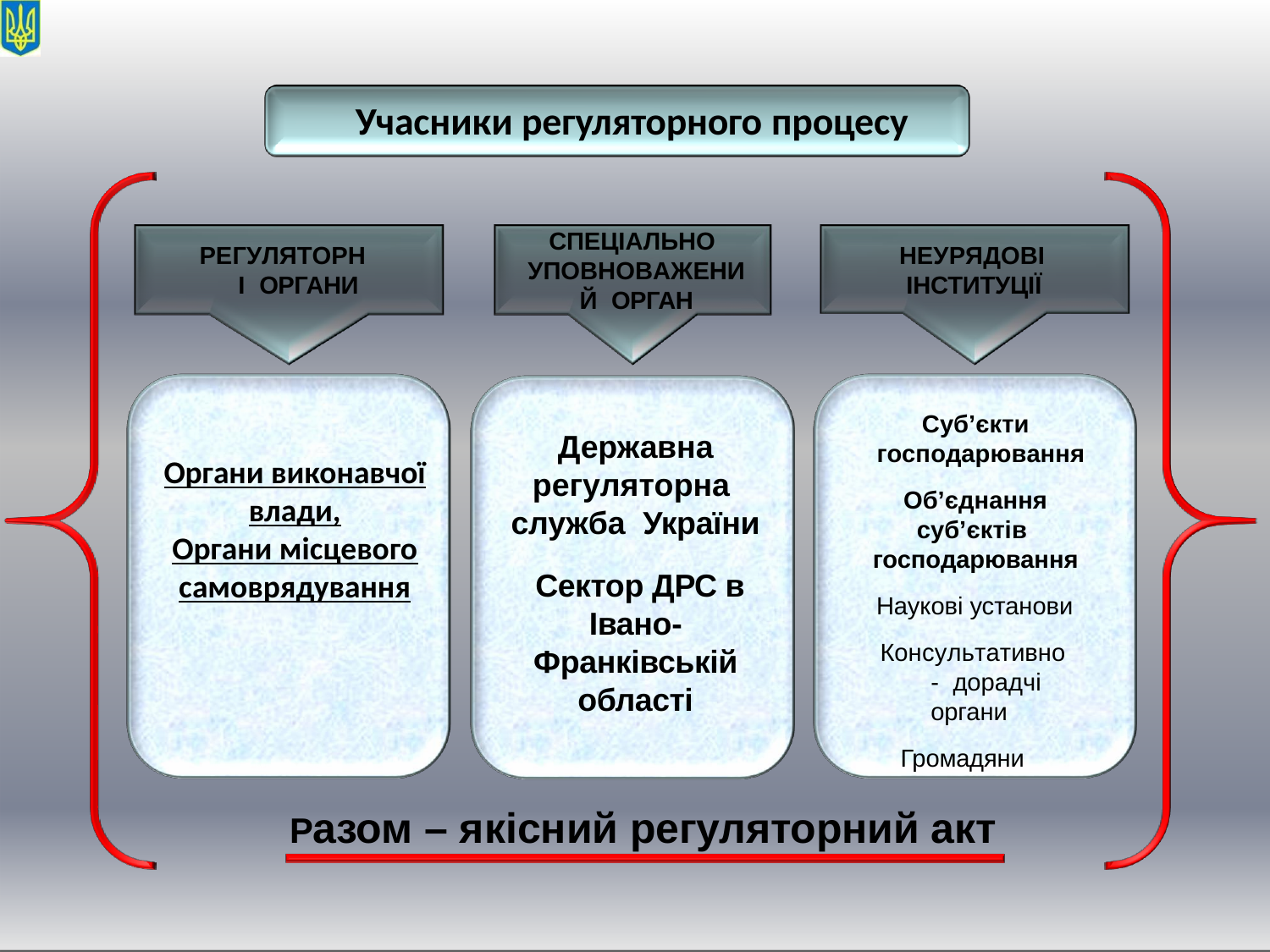

# Учасники регуляторного процесу

СПЕЦІАЛЬНО  УПОВНОВАЖЕНИЙ  ОРГАН
НЕУРЯДОВІ
ІНСТИТУЦІЇ
РЕГУЛЯТОРНІ  ОРГАНИ

Органи виконавчої влади,
Органи місцевого самоврядування

Суб’єкти  господарювання
Державна  регуляторна  служба  України

Сектор ДРС в Івано-Франківській області
Об’єднання суб’єктів  господарювання
Наукові установи
Консультативно-  дорадчі  органи
Громадяни
Разом – якісний регуляторний акт